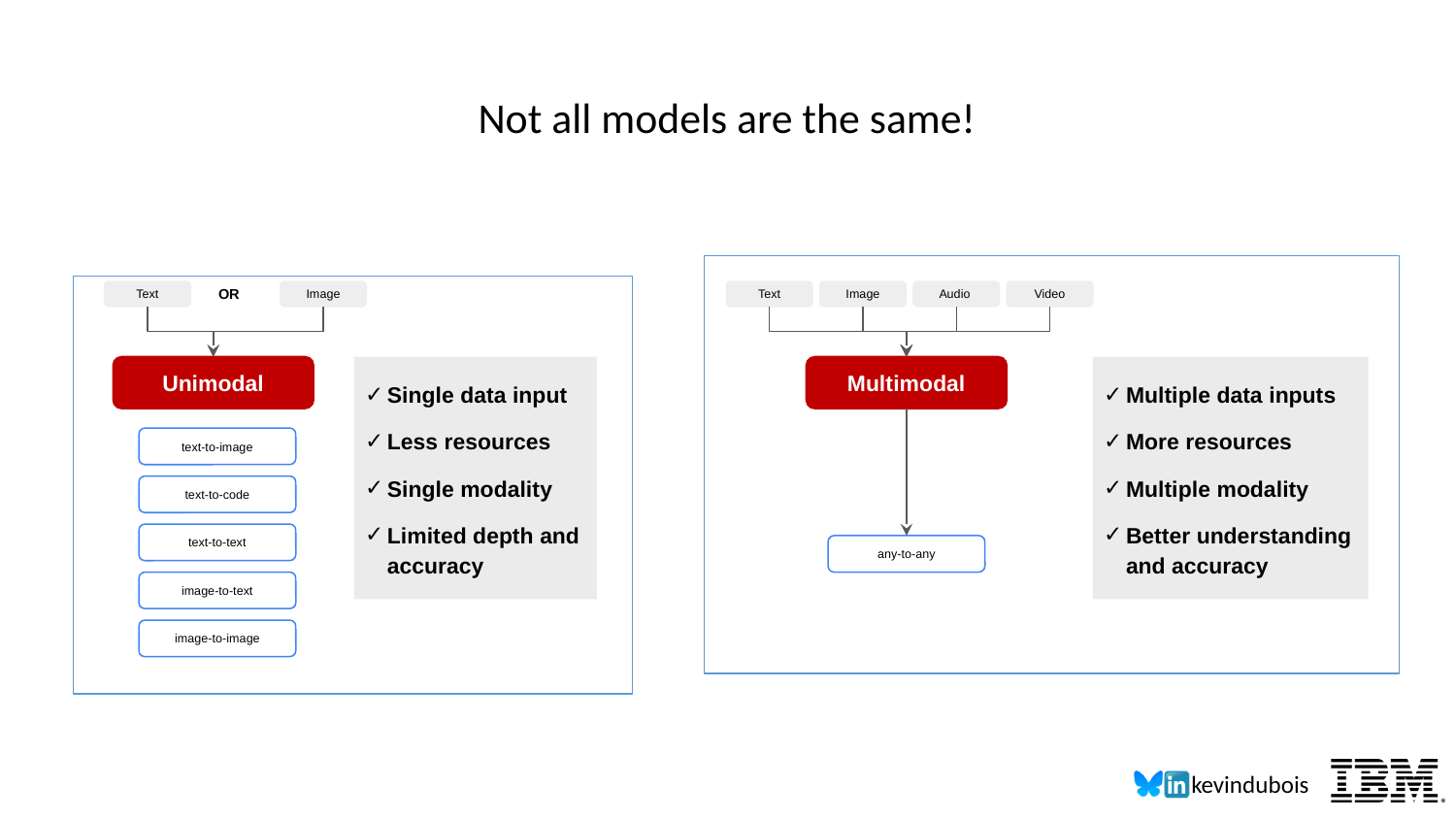

# Not all models are the same!

Text
Image
Text
Image
Audio
Video
OR
Unimodal
Multimodal
Single data input
Less resources
Single modality
Limited depth and accuracy
Multiple data inputs
More resources
Multiple modality
Better understanding and accuracy
text-to-image
text-to-code
text-to-text
any-to-any
image-to-text
image-to-image